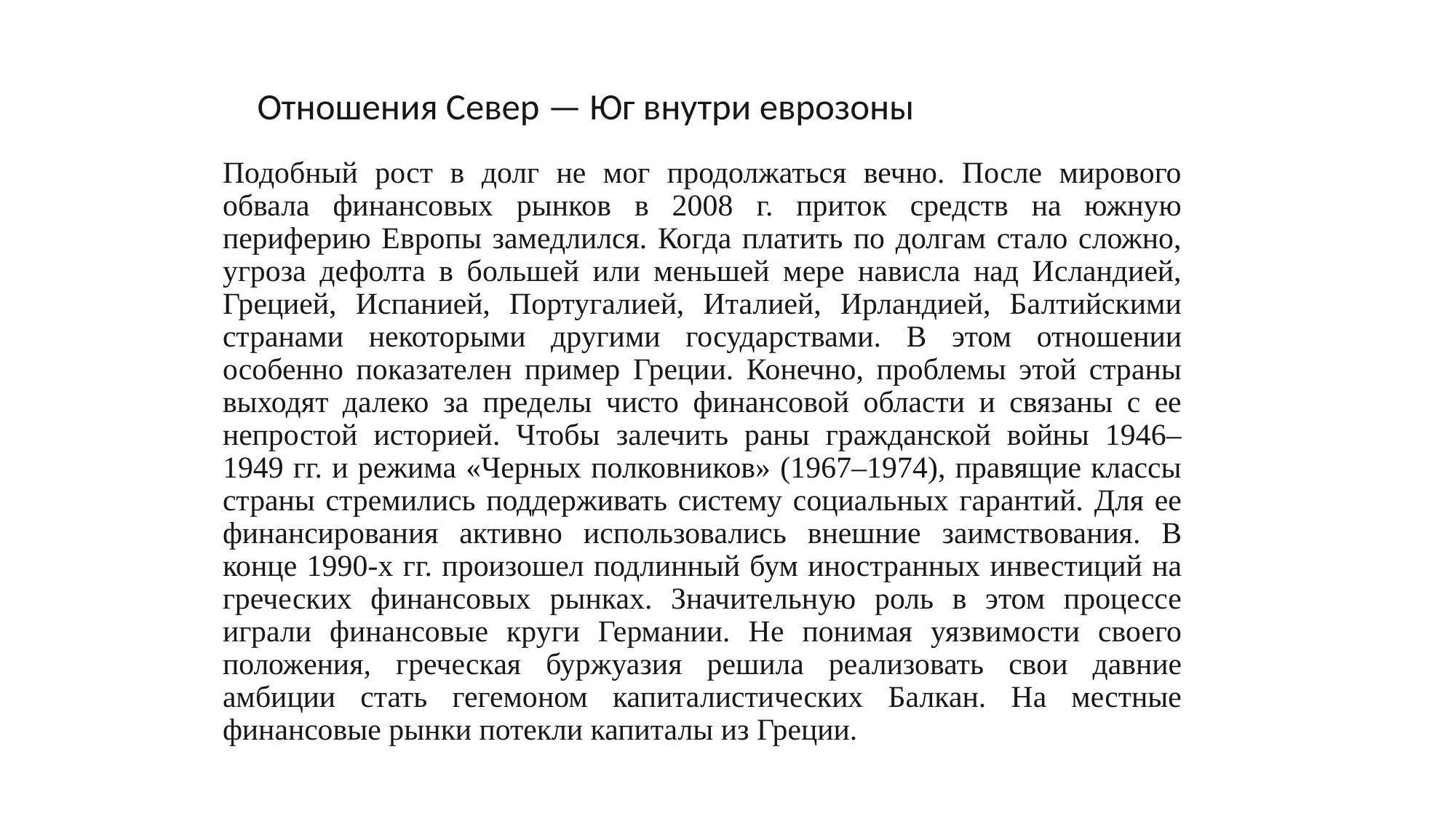

# Отношения Север — Юг внутри еврозоны
Подобный рост в долг не мог продолжаться вечно. После мирового обвала финансовых рынков в 2008 г. приток средств на южную периферию Европы замедлился. Когда платить по долгам стало сложно, угроза дефолта в большей или меньшей мере нависла над Исландией, Грецией, Испанией, Португалией, Италией, Ирландией, Балтийскими странами некоторыми другими государствами. В этом отношении особенно показателен пример Греции. Конечно, проблемы этой страны выходят далеко за пределы чисто финансовой области и связаны с ее непростой историей. Чтобы залечить раны гражданской войны 1946– 1949 гг. и режима «Черных полковников» (1967–1974), правящие классы страны стремились поддерживать систему социальных гарантий. Для ее финансирования активно использовались внешние заимствования. В конце 1990-х гг. произошел подлинный бум иностранных инвестиций на греческих финансовых рынках. Значительную роль в этом процессе играли финансовые круги Германии. Не понимая уязвимости своего положения, греческая буржуазия решила реализовать свои давние амбиции стать гегемоном капиталистических Балкан. На местные финансовые рынки потекли капиталы из Греции.